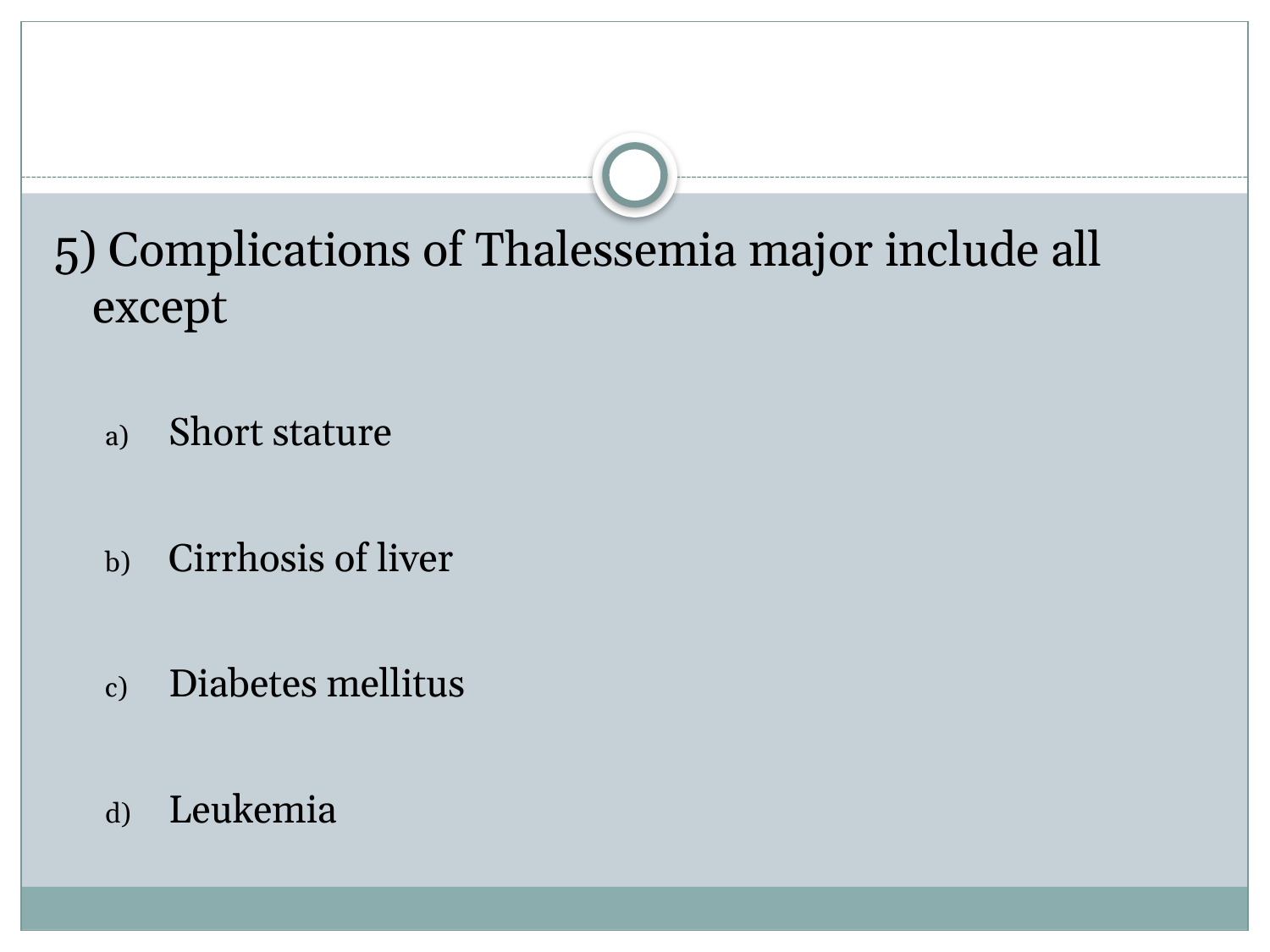

#
5) Complications of Thalessemia major include all except

Short stature

Cirrhosis of liver

Diabetes mellitus

Leukemia